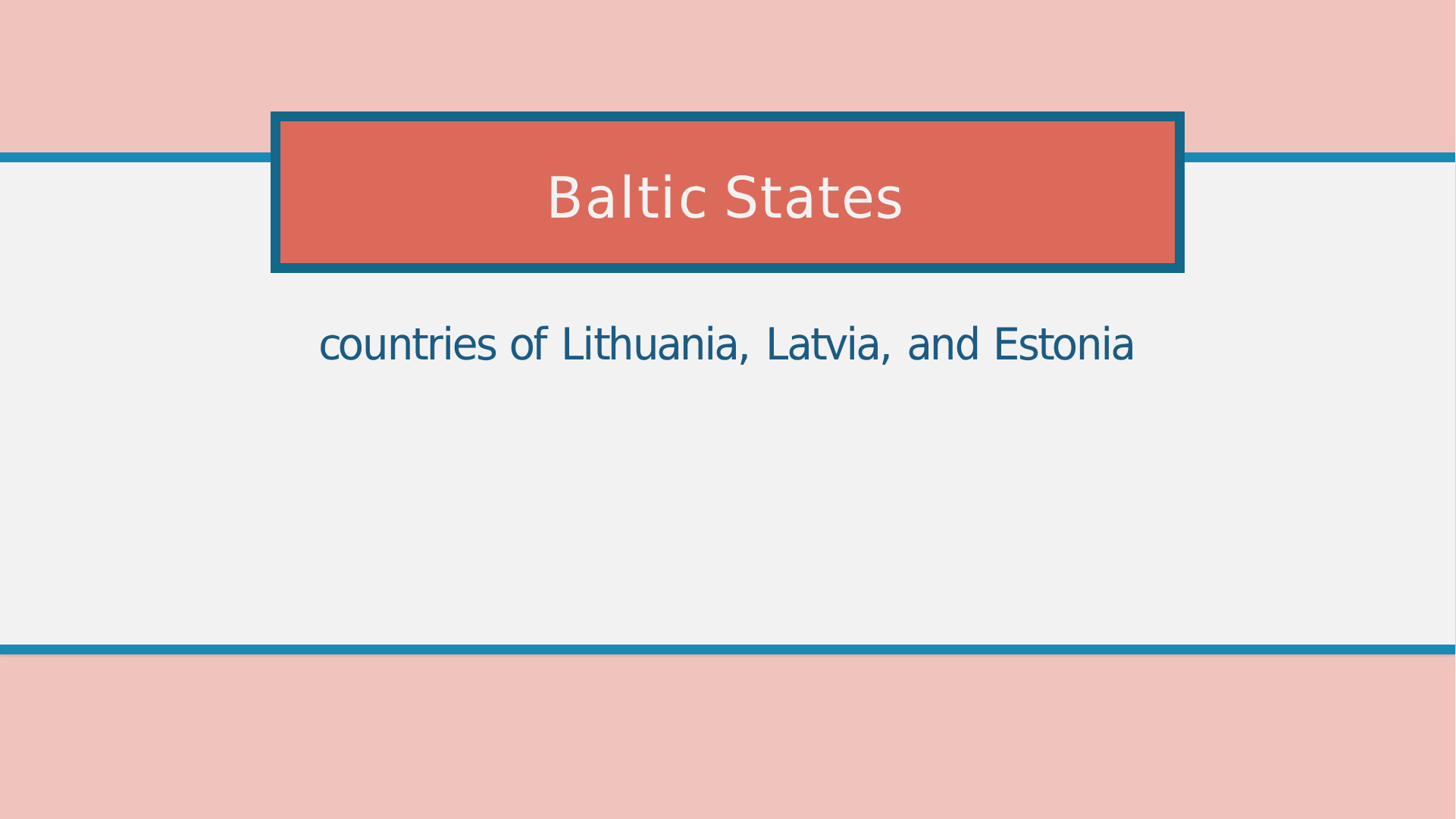

# Baltic States
countries of Lithuania, Latvia, and Estonia